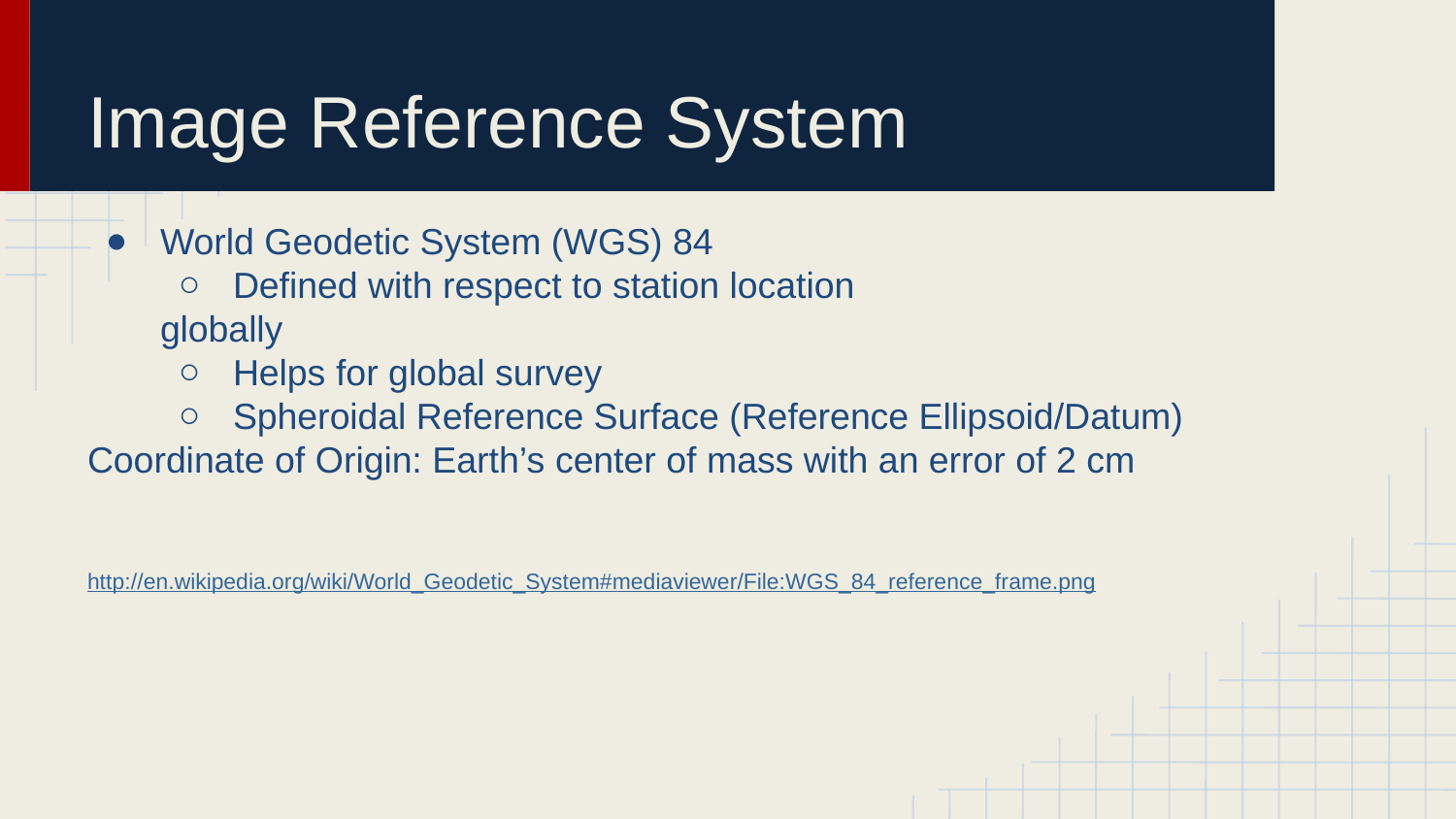

# Image Reference System
World Geodetic System (WGS) 84
Defined with respect to station location
globally
Helps for global survey
Spheroidal Reference Surface (Reference Ellipsoid/Datum)
Coordinate of Origin: Earth’s center of mass with an error of 2 cm

		http://en.wikipedia.org/wiki/World_Geodetic_System#mediaviewer/File:WGS_84_reference_frame.png